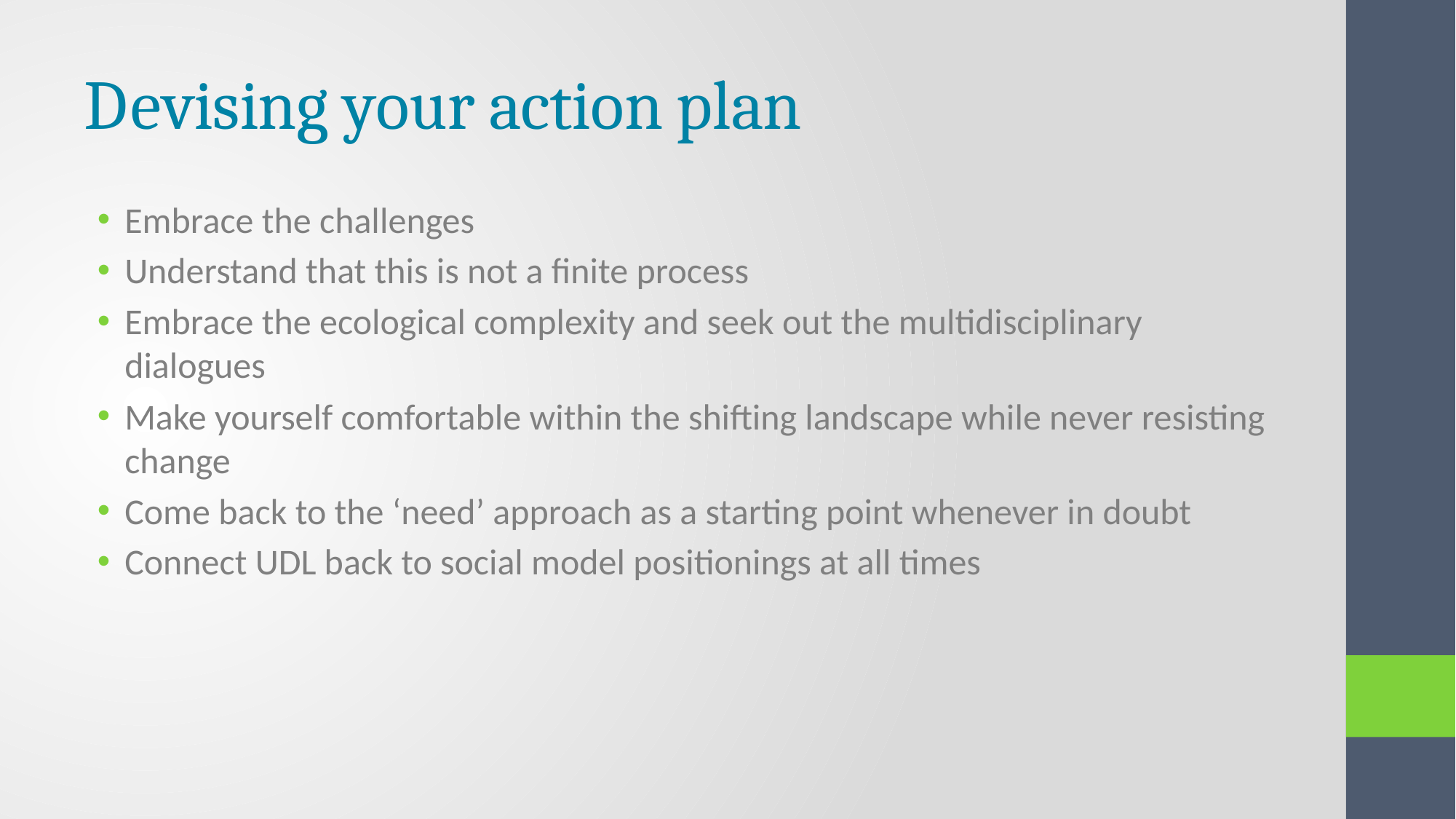

# Devising your action plan
Embrace the challenges
Understand that this is not a finite process
Embrace the ecological complexity and seek out the multidisciplinary dialogues
Make yourself comfortable within the shifting landscape while never resisting change
Come back to the ‘need’ approach as a starting point whenever in doubt
Connect UDL back to social model positionings at all times